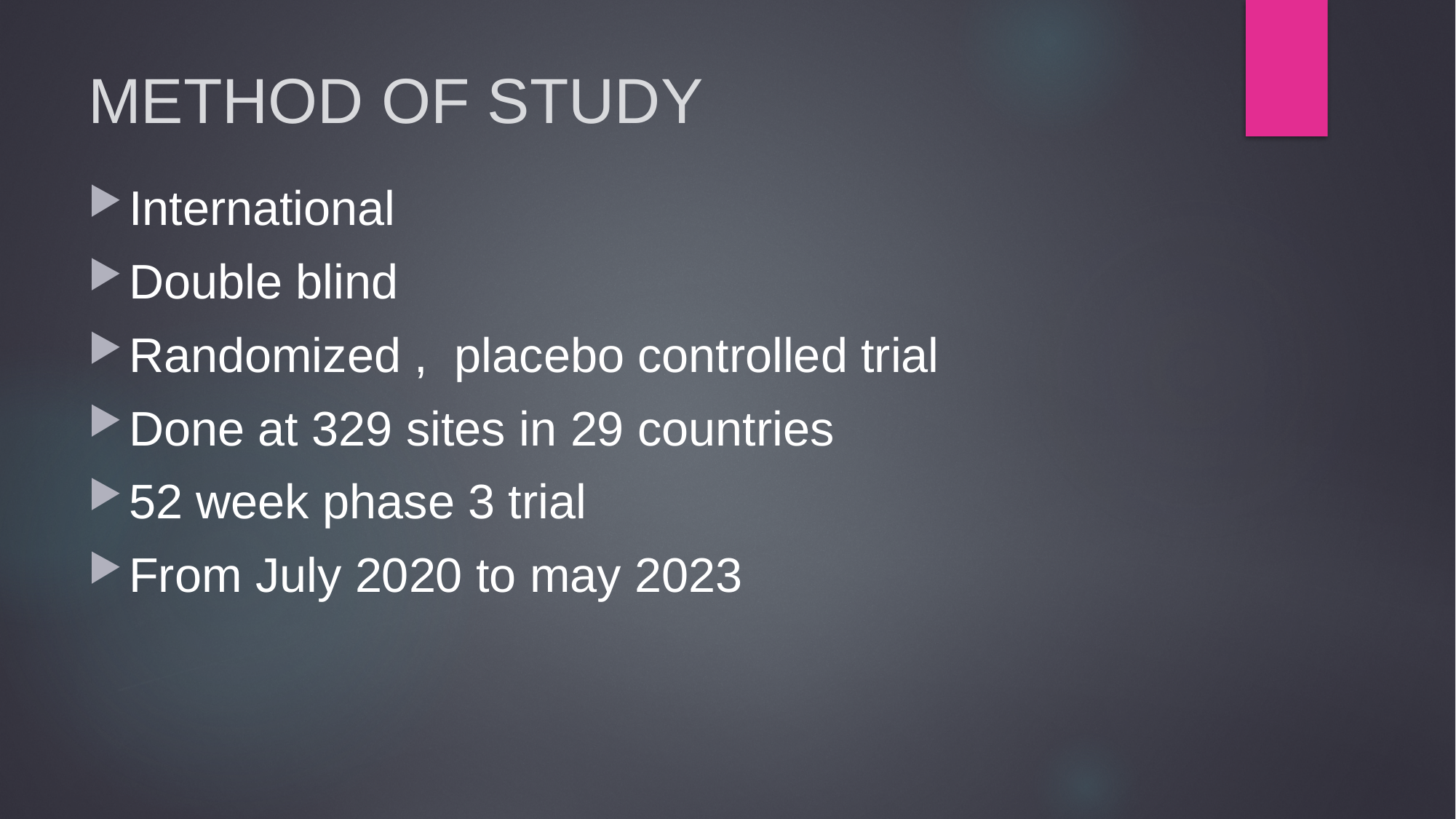

# METHOD OF STUDY
International
Double blind
Randomized ,  placebo controlled trial
Done at 329 sites in 29 countries
52 week phase 3 trial
From July 2020 to may 2023